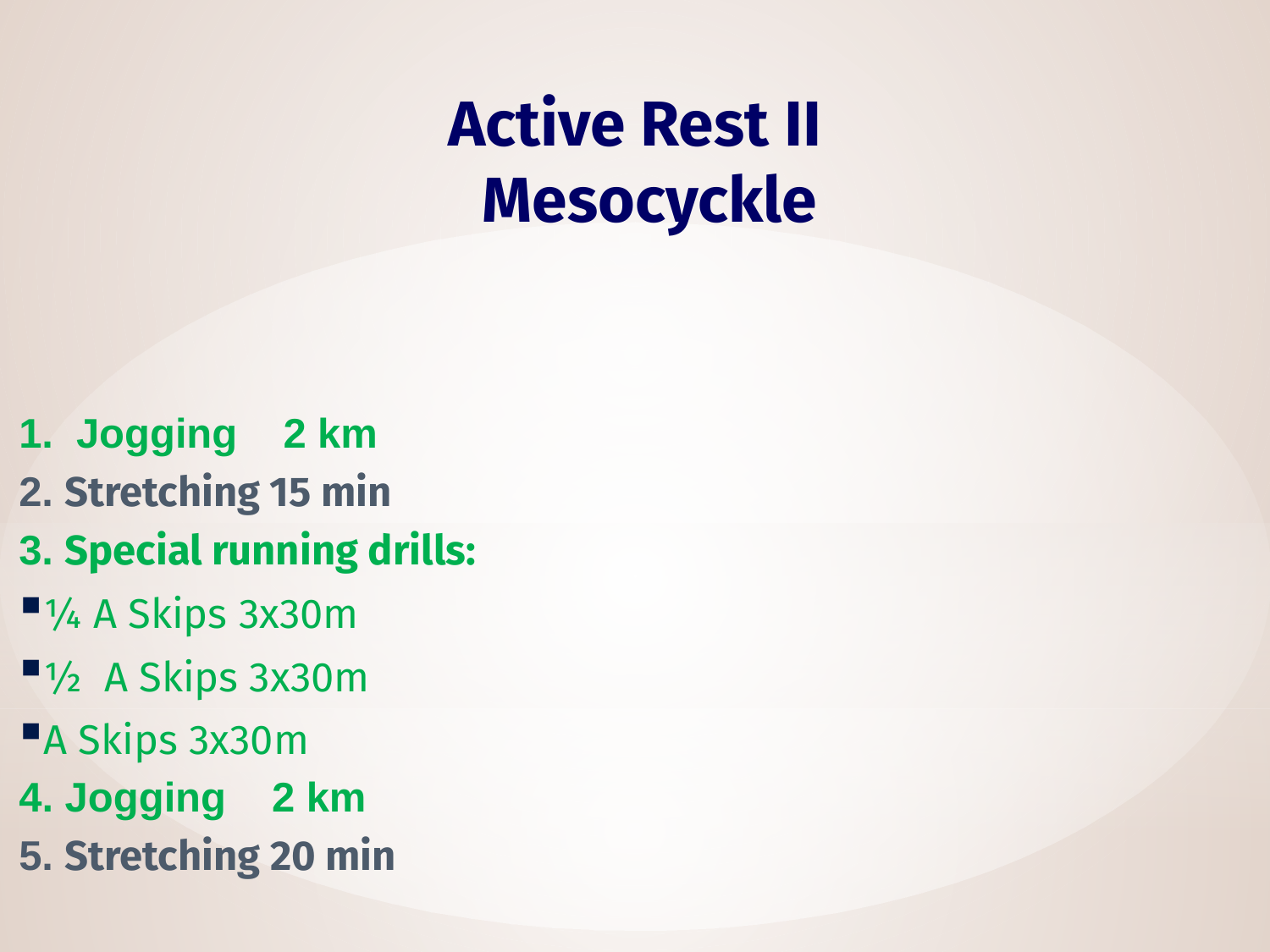

# Active Rest II Mesocyckle
1.  Jogging    2 km
2. Stretching 15 min
3. Special running drills:
¼ A Skips 3x30m
½  A Skips 3x30m
A Skips 3x30m
4. Jogging    2 km
5. Stretching 20 min